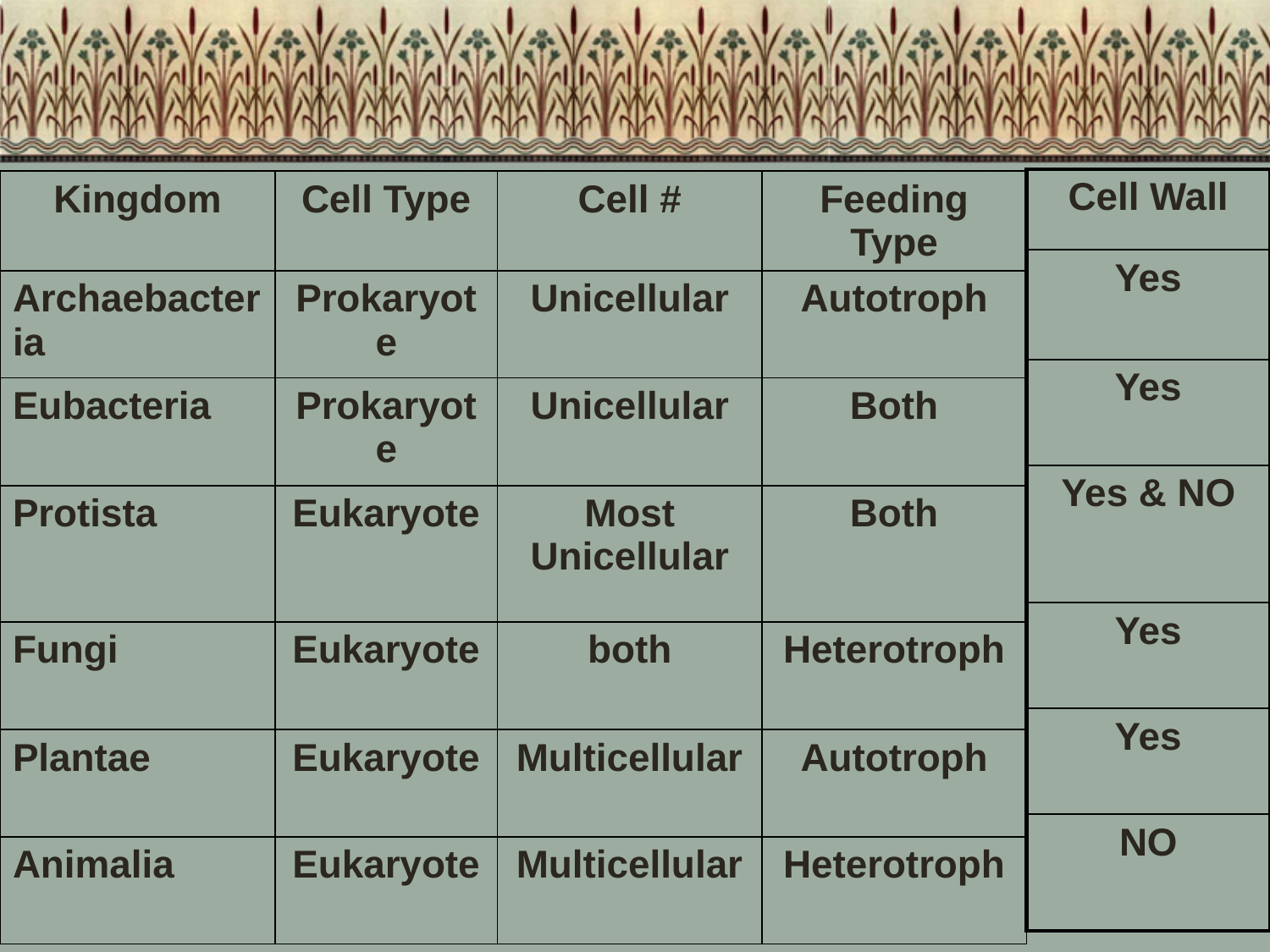

| Cell Wall |
| --- |
| Yes |
| Yes |
| Yes & NO |
| Yes |
| Yes |
| NO |
| Kingdom | Cell Type | Cell # | Feeding Type |
| --- | --- | --- | --- |
| Archaebacteria | Prokaryote | Unicellular | Autotroph |
| Eubacteria | Prokaryote | Unicellular | Both |
| Protista | Eukaryote | Most Unicellular | Both |
| Fungi | Eukaryote | both | Heterotroph |
| Plantae | Eukaryote | Multicellular | Autotroph |
| Animalia | Eukaryote | Multicellular | Heterotroph |